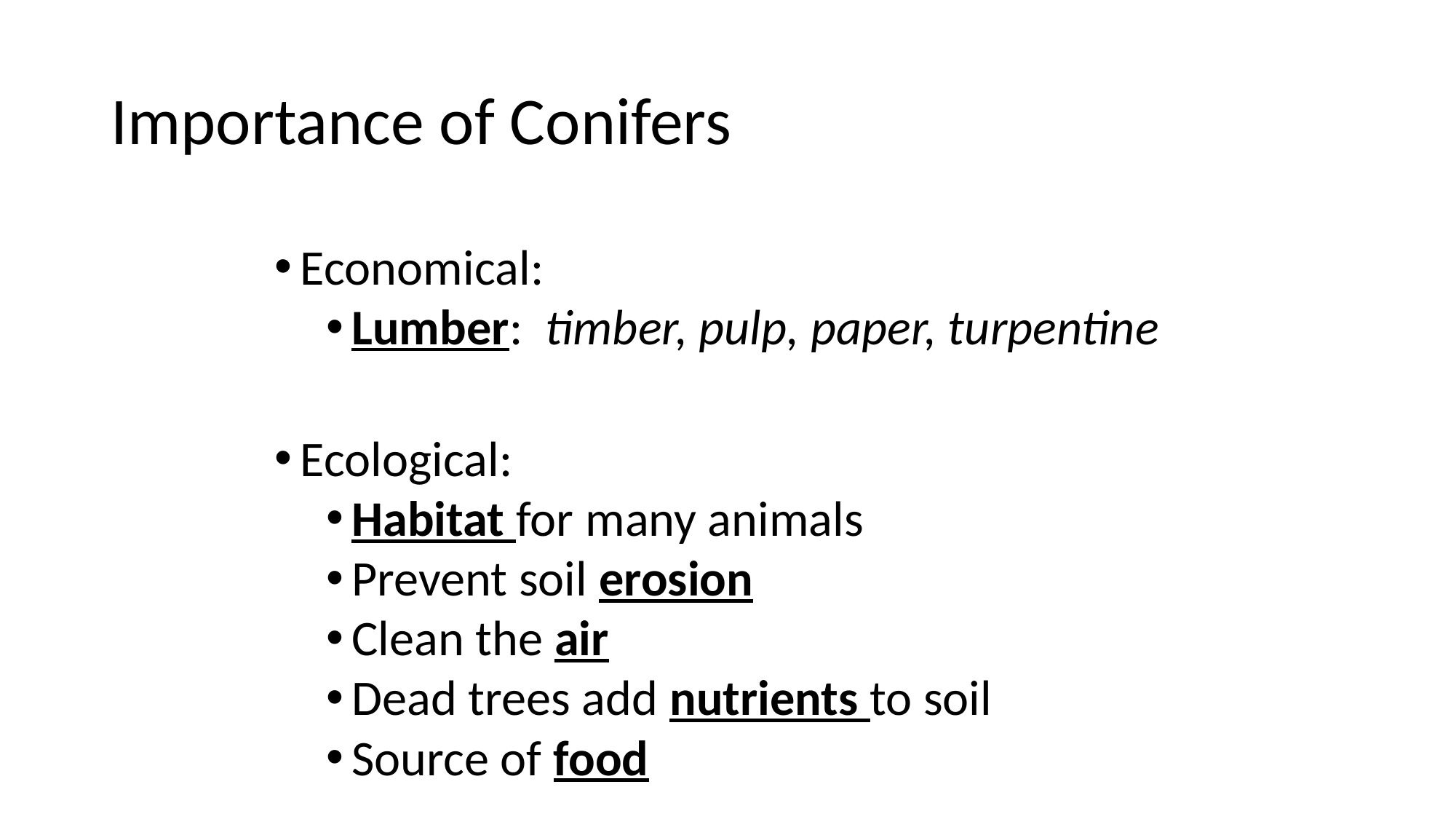

# Importance of Conifers
Economical:
Lumber:  timber, pulp, paper, turpentine

Ecological:
Habitat for many animals
Prevent soil erosion
Clean the air
Dead trees add nutrients to soil
Source of food